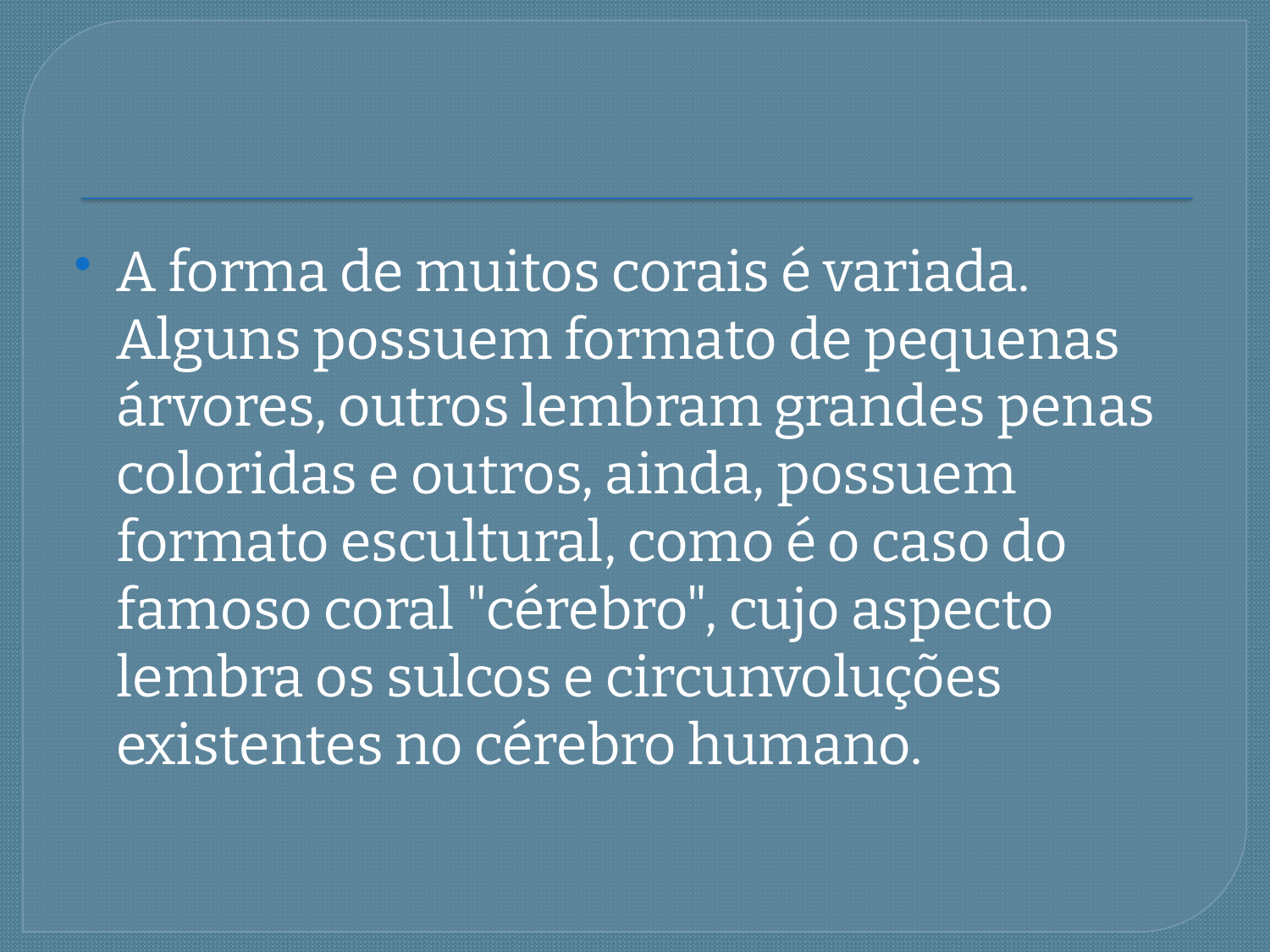

A forma de muitos corais é variada. Alguns possuem formato de pequenas árvores, outros lembram grandes penas coloridas e outros, ainda, possuem formato escultural, como é o caso do famoso coral "cérebro", cujo aspecto lembra os sulcos e circunvoluções existentes no cérebro humano.